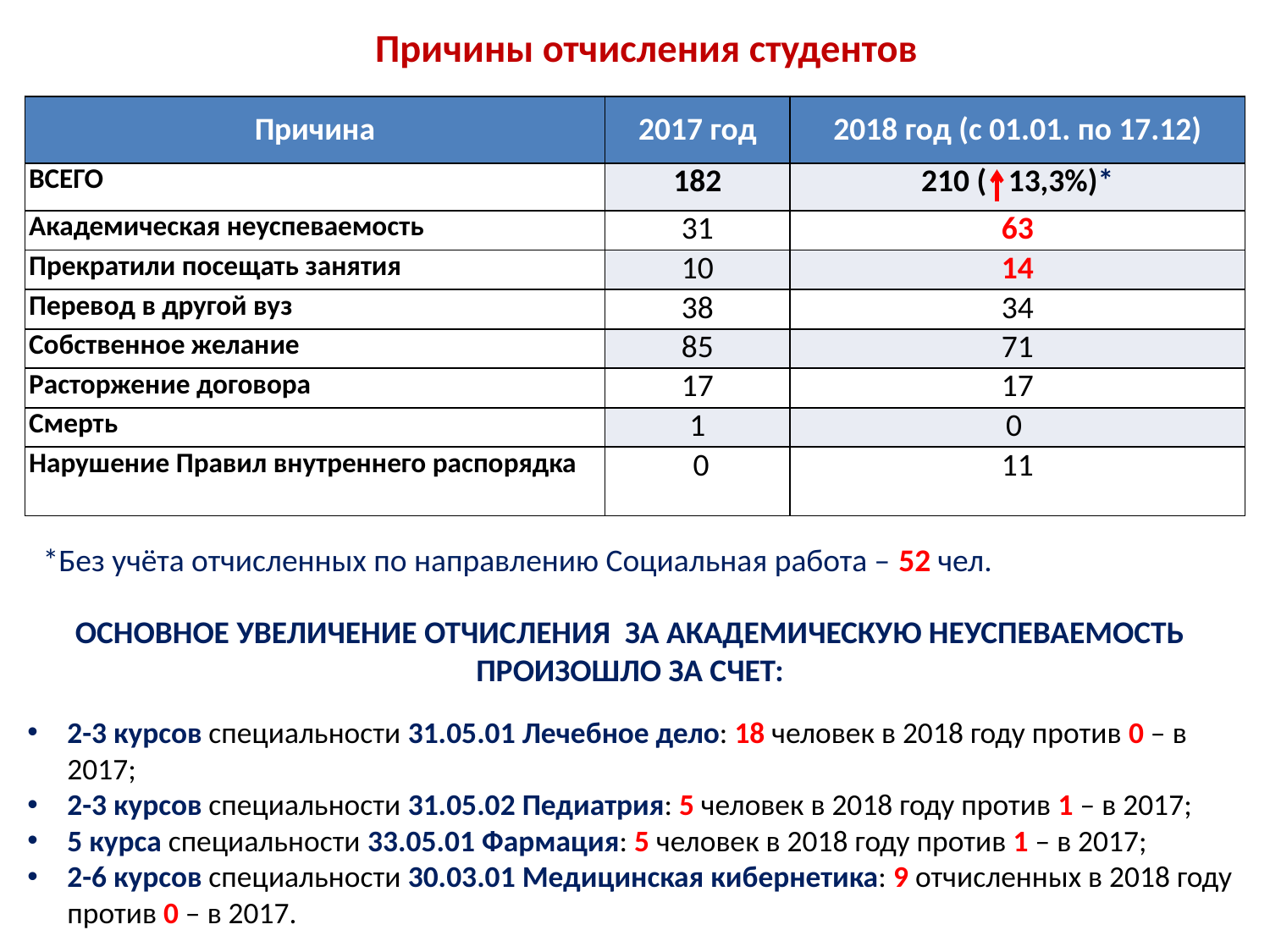

# Причины отчисления студентов
| Причина | 2017 год | 2018 год (с 01.01. по 17.12) |
| --- | --- | --- |
| ВСЕГО | 182 | 210 ( 13,3%)\* |
| Академическая неуспеваемость | 31 | 63 |
| Прекратили посещать занятия | 10 | 14 |
| Перевод в другой вуз | 38 | 34 |
| Собственное желание | 85 | 71 |
| Расторжение договора | 17 | 17 |
| Смерть | 1 | 0 |
| Нарушение Правил внутреннего распорядка | 0 | 11 |
*Без учёта отчисленных по направлению Социальная работа – 52 чел.
ОСНОВНОЕ УВЕЛИЧЕНИЕ ОТЧИСЛЕНИЯ  ЗА АКАДЕМИЧЕСКУЮ НЕУСПЕВАЕМОСТЬ ПРОИЗОШЛО ЗА СЧЕТ:

2-3 курсов специальности 31.05.01 Лечебное дело: 18 человек в 2018 году против 0 – в  2017;
2-3 курсов специальности 31.05.02 Педиатрия: 5 человек в 2018 году против 1 – в 2017;
5 курса специальности 33.05.01 Фармация: 5 человек в 2018 году против 1 – в 2017;
2-6 курсов специальности 30.03.01 Медицинская кибернетика: 9 отчисленных в 2018 году против 0 – в 2017.